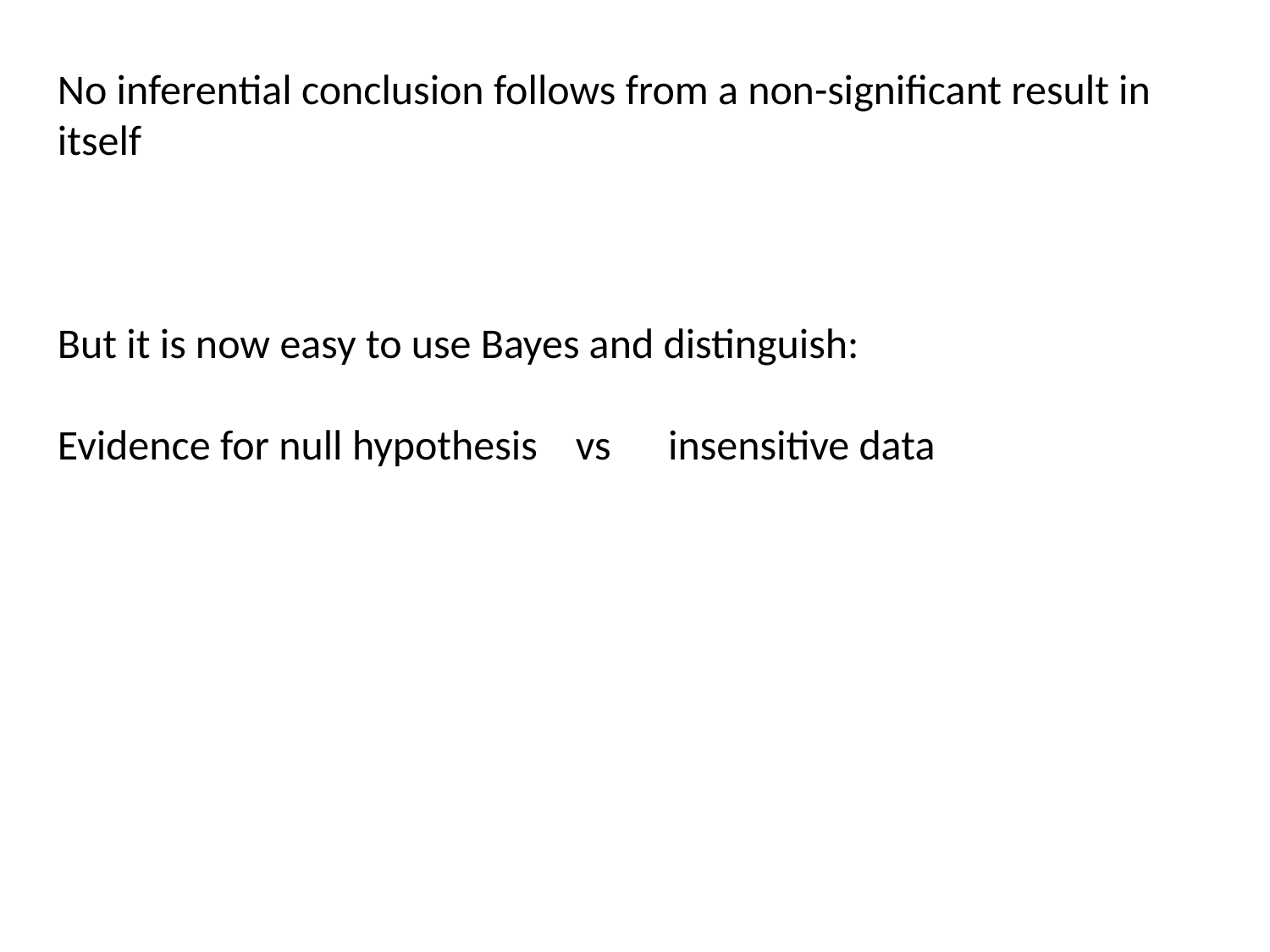

No inferential conclusion follows from a non-significant result in itself

But it is now easy to use Bayes and distinguish:

Evidence for null hypothesis    vs      insensitive data